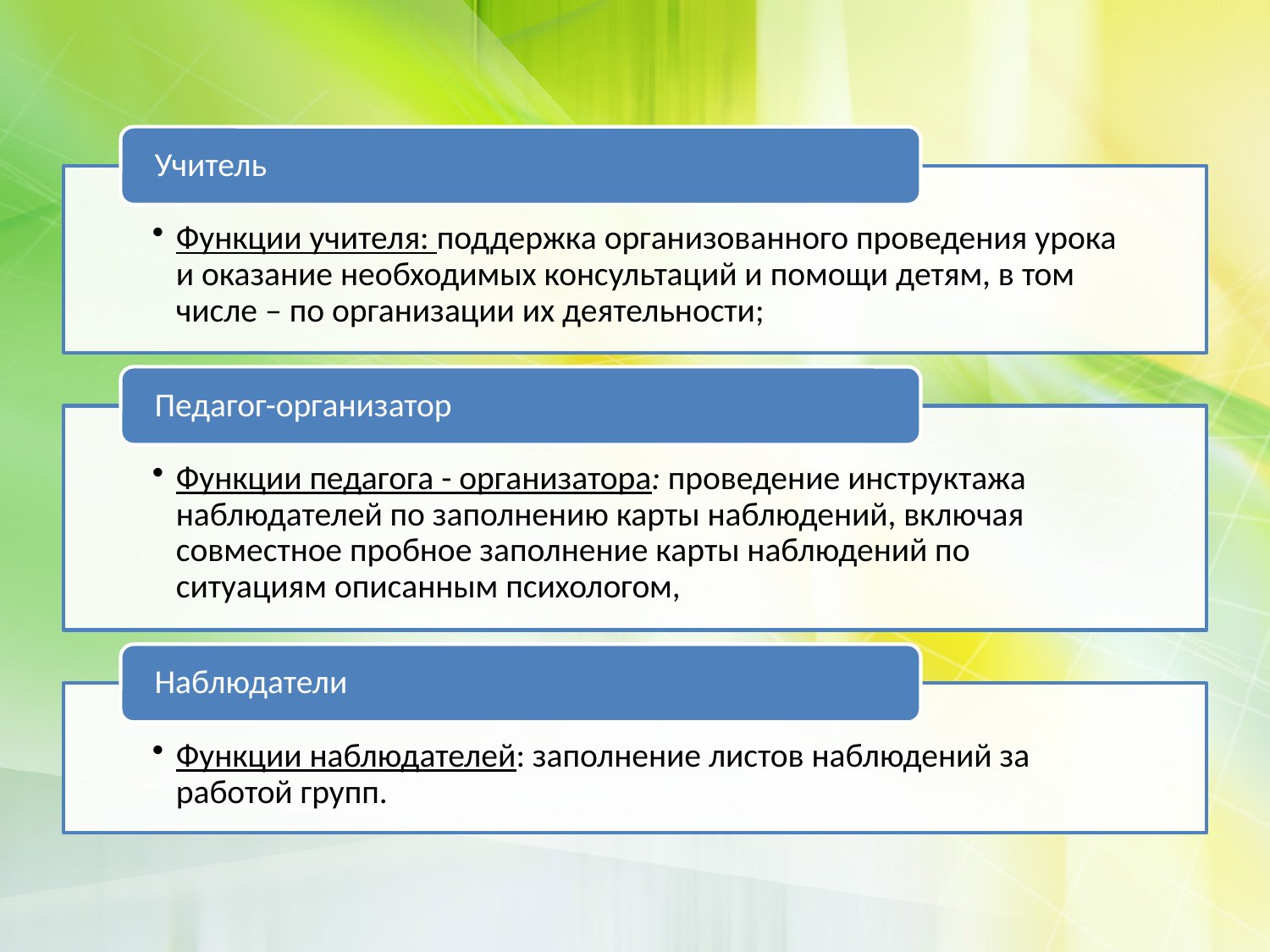

#
Функции учителя: поддержка организованного проведения урока и оказание необходимых консультаций и помощи детям, в том числе – по организации их деятельности;
Учитель
Функции педагога - организатора: проведение инструктажа наблюдателей по заполнению карты наблюдений, включая совместное пробное заполнение карты наблюдений по ситуациям описанным психологом,
Педагог-организатор
Функции наблюдателей: заполнение листов наблюдений за работой групп.
Наблюдатели